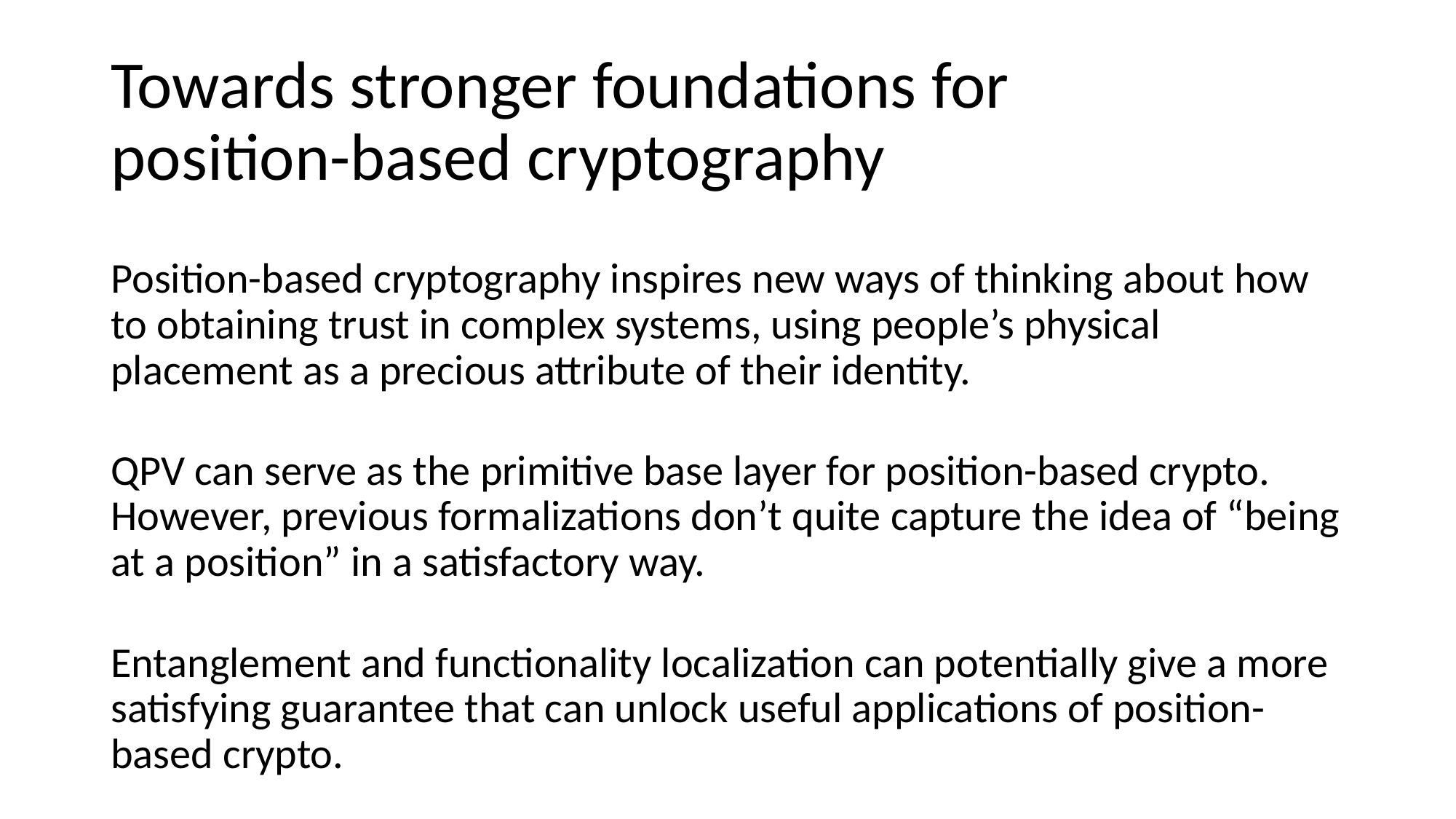

# Towards stronger foundations for position-based cryptography
Position-based cryptography inspires new ways of thinking about how to obtaining trust in complex systems, using people’s physical placement as a precious attribute of their identity.
QPV can serve as the primitive base layer for position-based crypto. However, previous formalizations don’t quite capture the idea of “being at a position” in a satisfactory way.
Entanglement and functionality localization can potentially give a more satisfying guarantee that can unlock useful applications of position-based crypto.